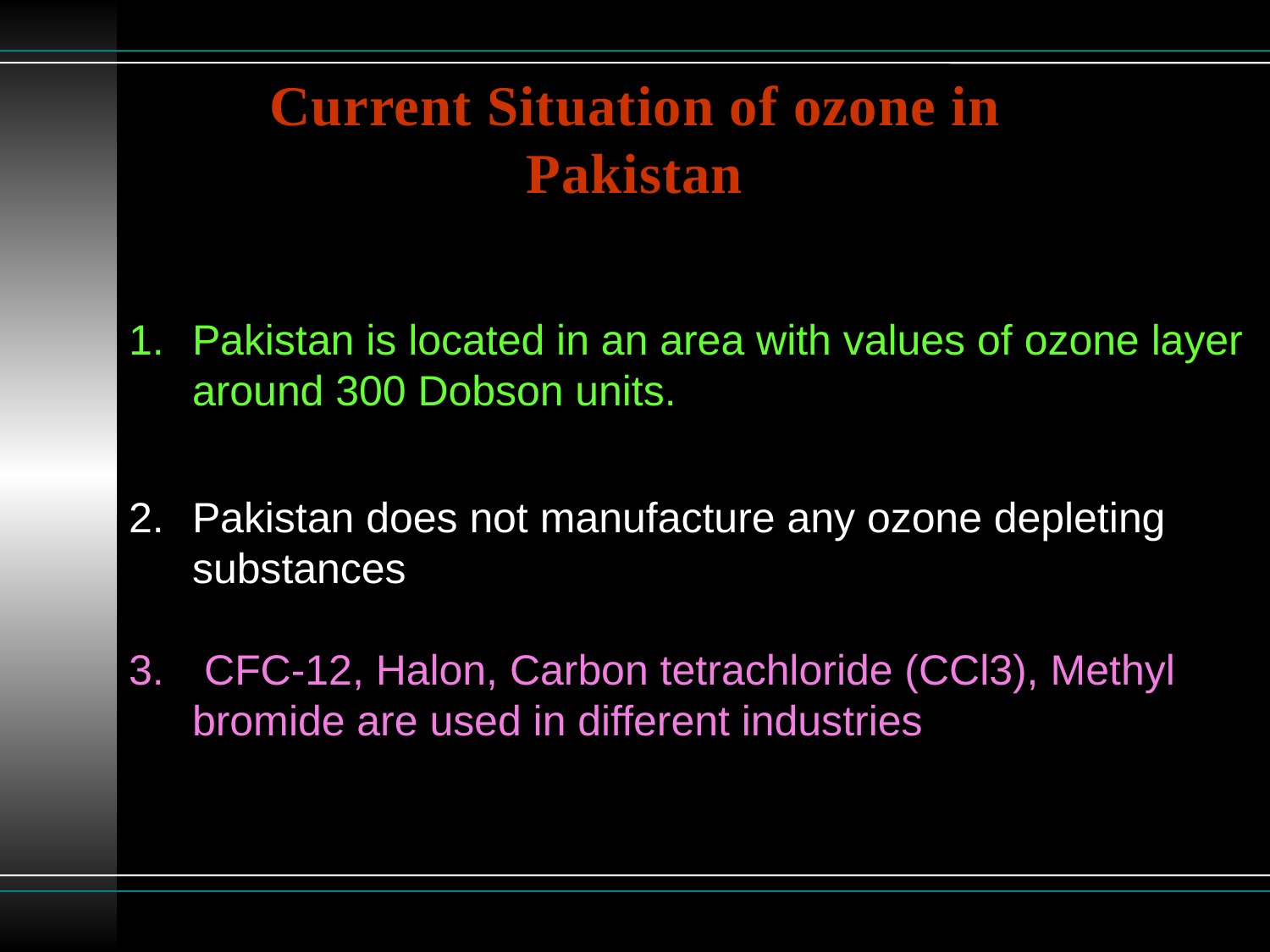

Current Situation of ozone in
Pakistan
Pakistan is located in an area with values of ozone layer around 300 Dobson units.

Pakistan does not manufacture any ozone depleting substances

 CFC-12, Halon, Carbon tetrachloride (CCl3), Methyl bromide are used in different industries